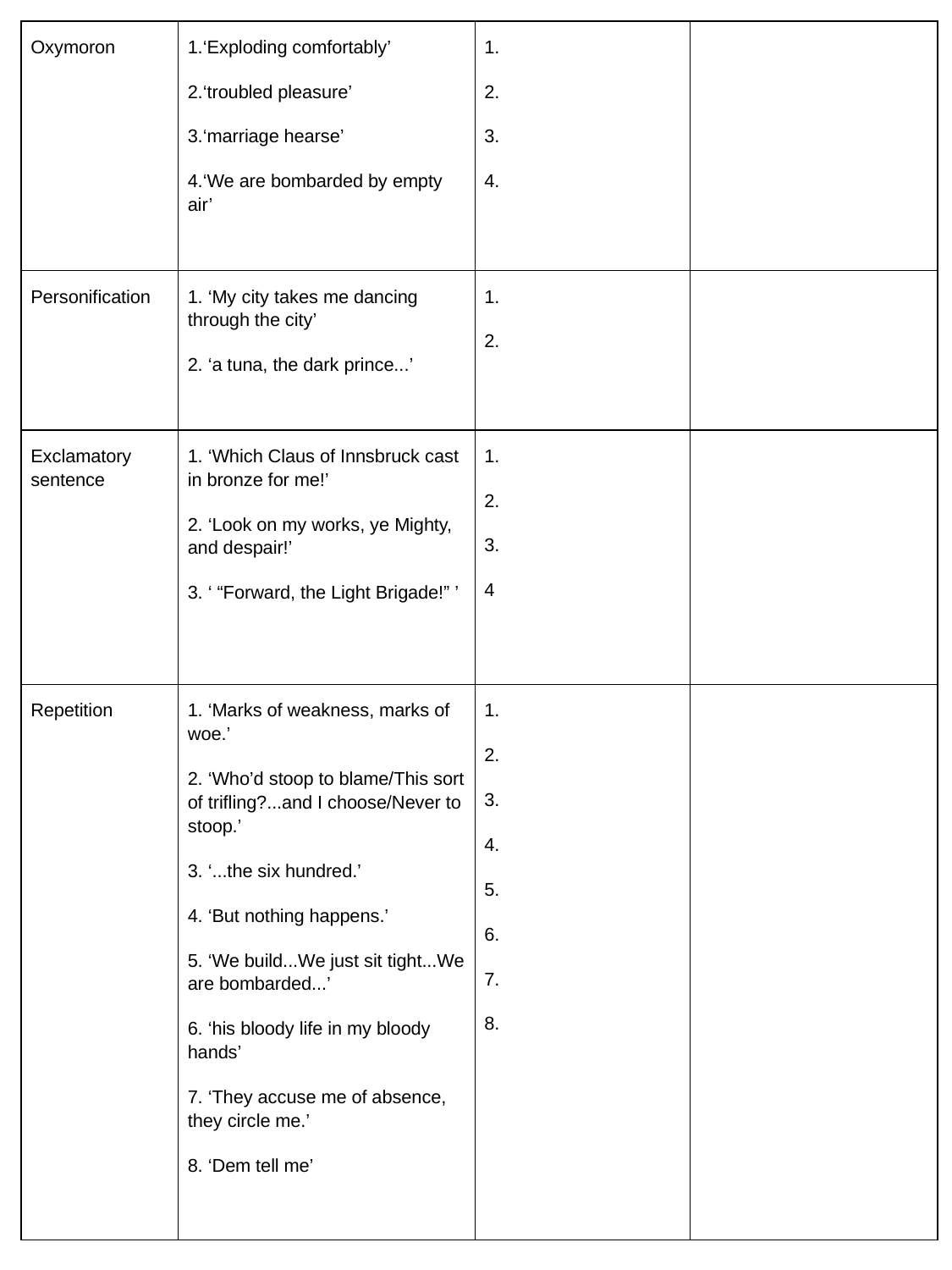

| Oxymoron | 1.‘Exploding comfortably’ 2.‘troubled pleasure’ 3.‘marriage hearse’ 4.‘We are bombarded by empty air’ | 1. 2. 3. 4. |  |
| --- | --- | --- | --- |
| Personification | 1. ‘My city takes me dancing through the city’ 2. ‘a tuna, the dark prince...’ | 1. 2. |  |
| Exclamatory sentence | 1. ‘Which Claus of Innsbruck cast in bronze for me!’ 2. ‘Look on my works, ye Mighty, and despair!’ 3. ‘ “Forward, the Light Brigade!” ’ | 1. 2. 3. 4 |  |
| Repetition | 1. ‘Marks of weakness, marks of woe.’ 2. ‘Who’d stoop to blame/This sort of trifling?...and I choose/Never to stoop.’ 3. ‘...the six hundred.’ 4. ‘But nothing happens.’ 5. ‘We build...We just sit tight...We are bombarded...’ 6. ‘his bloody life in my bloody hands’ 7. ‘They accuse me of absence, they circle me.’ 8. ‘Dem tell me’ | 1. 2. 3. 4. 5. 6. 7. 8. |  |